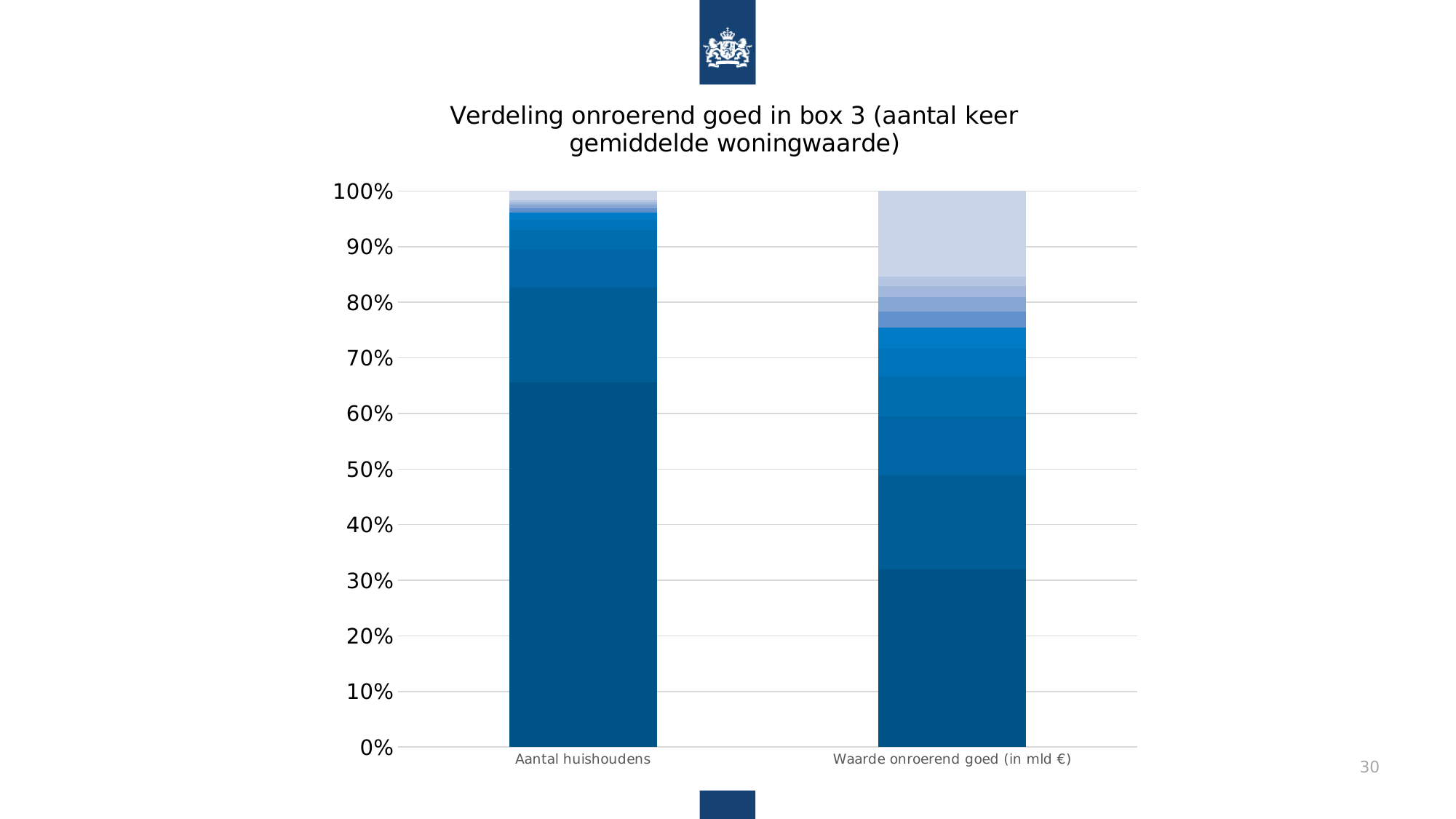

### Chart: Verdeling onroerend goed in box 3 (aantal keer gemiddelde woningwaarde)

| Category | 1 | 2 | 3 | 4 | 5 | 6 | 7 | 8 | 9 | 10 | >10 |
|---|---|---|---|---|---|---|---|---|---|---|---|
| Aantal huishoudens | 299222.0 | 77694.0 | 30942.0 | 15971.0 | 8892.0 | 5687.0 | 3776.0 | 2738.0 | 2008.0 | 1544.0 | 7571.0 |
| Waarde onroerend goed (in mld €) | 56.921477853 | 30.079129203 | 18.761727423 | 12.686700769 | 8.895995623 | 6.792799122 | 5.23229484 | 4.462936701 | 3.536693453 | 3.022365725 | 27.43043873 |
30